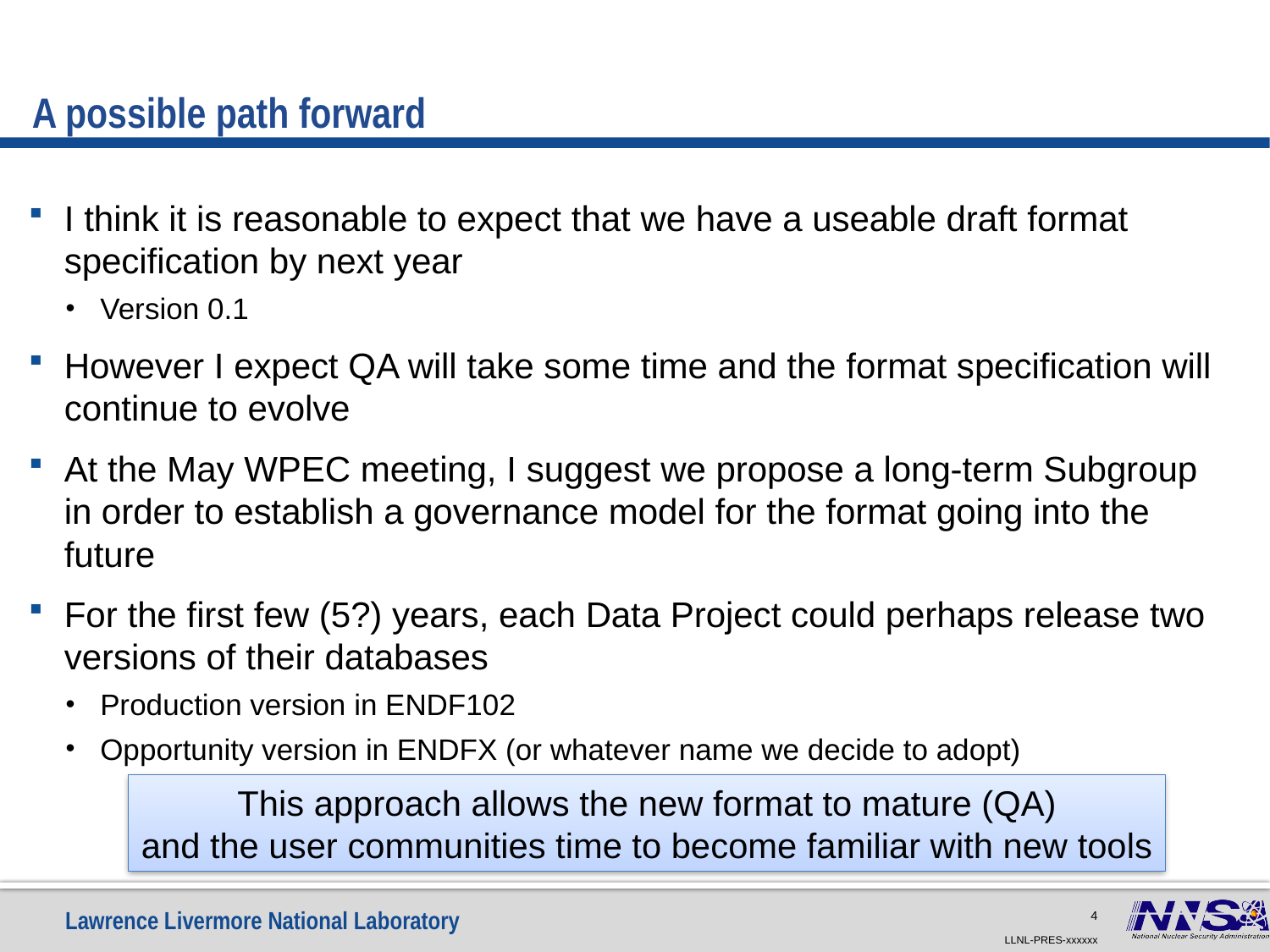

# A possible path forward
I think it is reasonable to expect that we have a useable draft format specification by next year
Version 0.1
However I expect QA will take some time and the format specification will continue to evolve
At the May WPEC meeting, I suggest we propose a long-term Subgroup in order to establish a governance model for the format going into the future
For the first few (5?) years, each Data Project could perhaps release two versions of their databases
Production version in ENDF102
Opportunity version in ENDFX (or whatever name we decide to adopt)
This approach allows the new format to mature (QA)
and the user communities time to become familiar with new tools